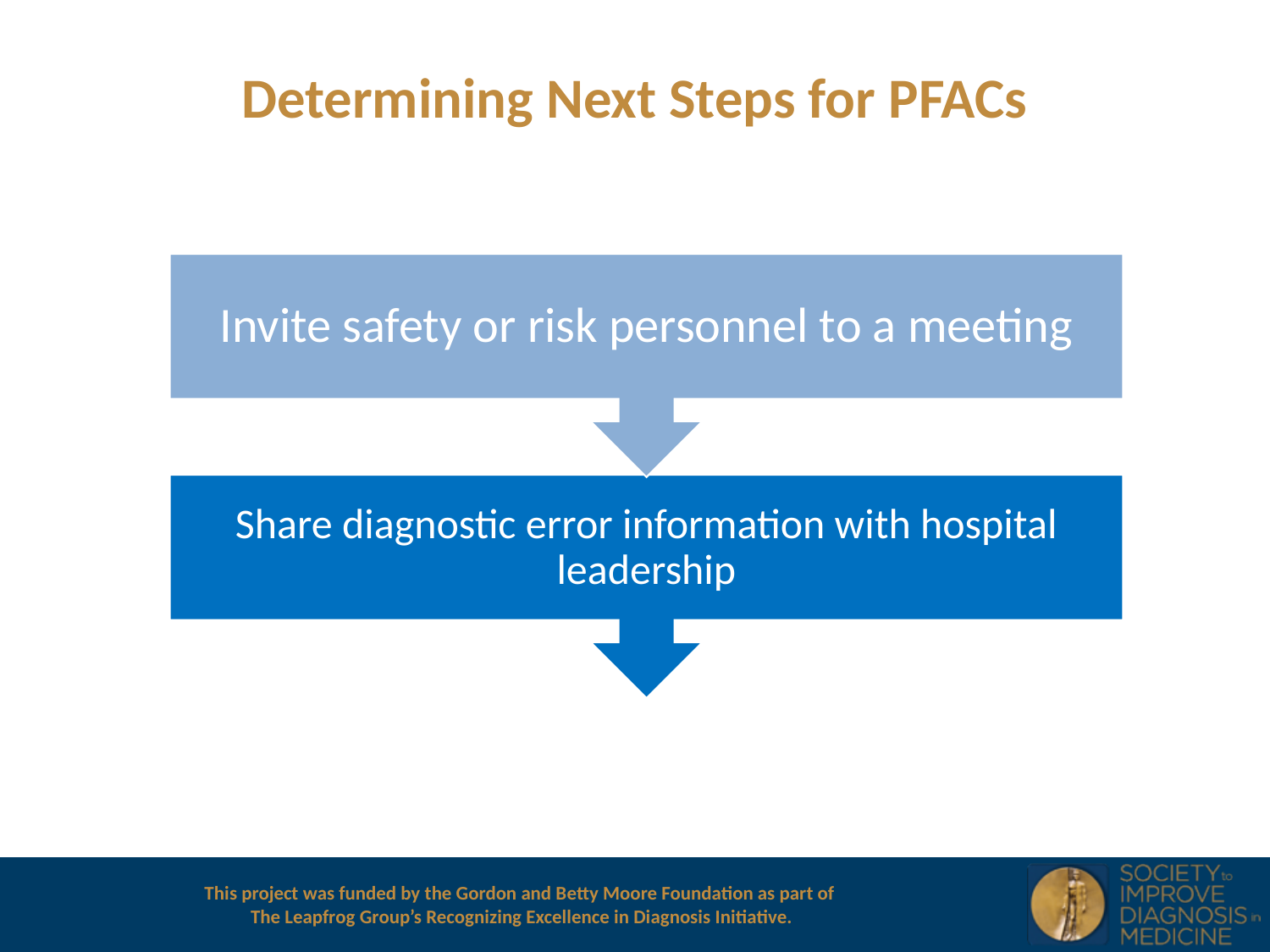

# Determining Next Steps for PFACs
Invite safety or risk personnel to a meeting

Share diagnostic error information with hospital leadership